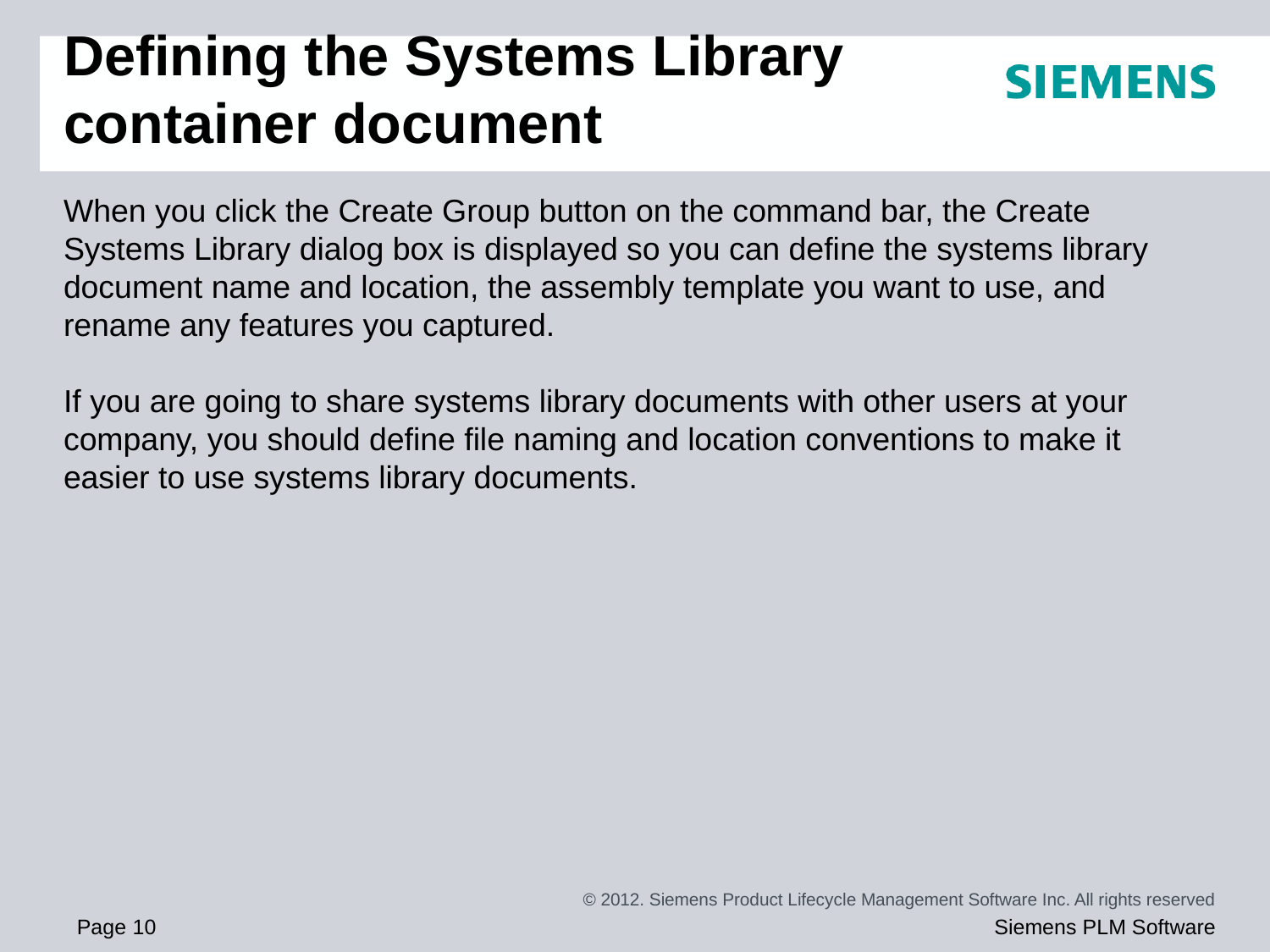

# Defining the Systems Library container document
When you click the Create Group button on the command bar, the Create Systems Library dialog box is displayed so you can define the systems library document name and location, the assembly template you want to use, and rename any features you captured.

If you are going to share systems library documents with other users at your company, you should define file naming and location conventions to make it easier to use systems library documents.